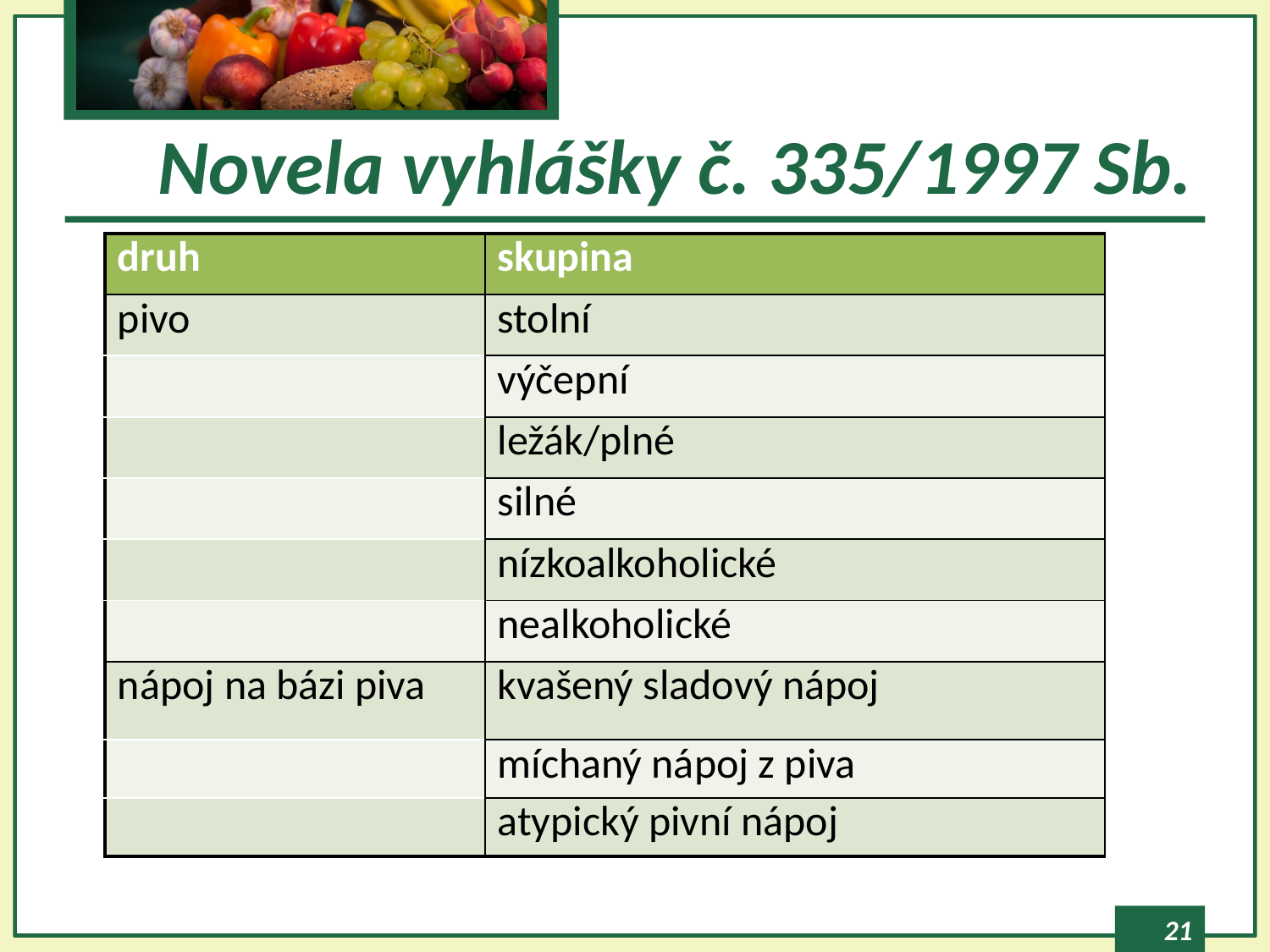

# Novela vyhlášky č. 335/1997 Sb.
| druh | skupina |
| --- | --- |
| pivo | stolní |
|  | výčepní |
|  | ležák/plné |
|  | silné |
|  | nízkoalkoholické |
|  | nealkoholické |
| nápoj na bázi piva | kvašený sladový nápoj |
|  | míchaný nápoj z piva |
|  | atypický pivní nápoj |